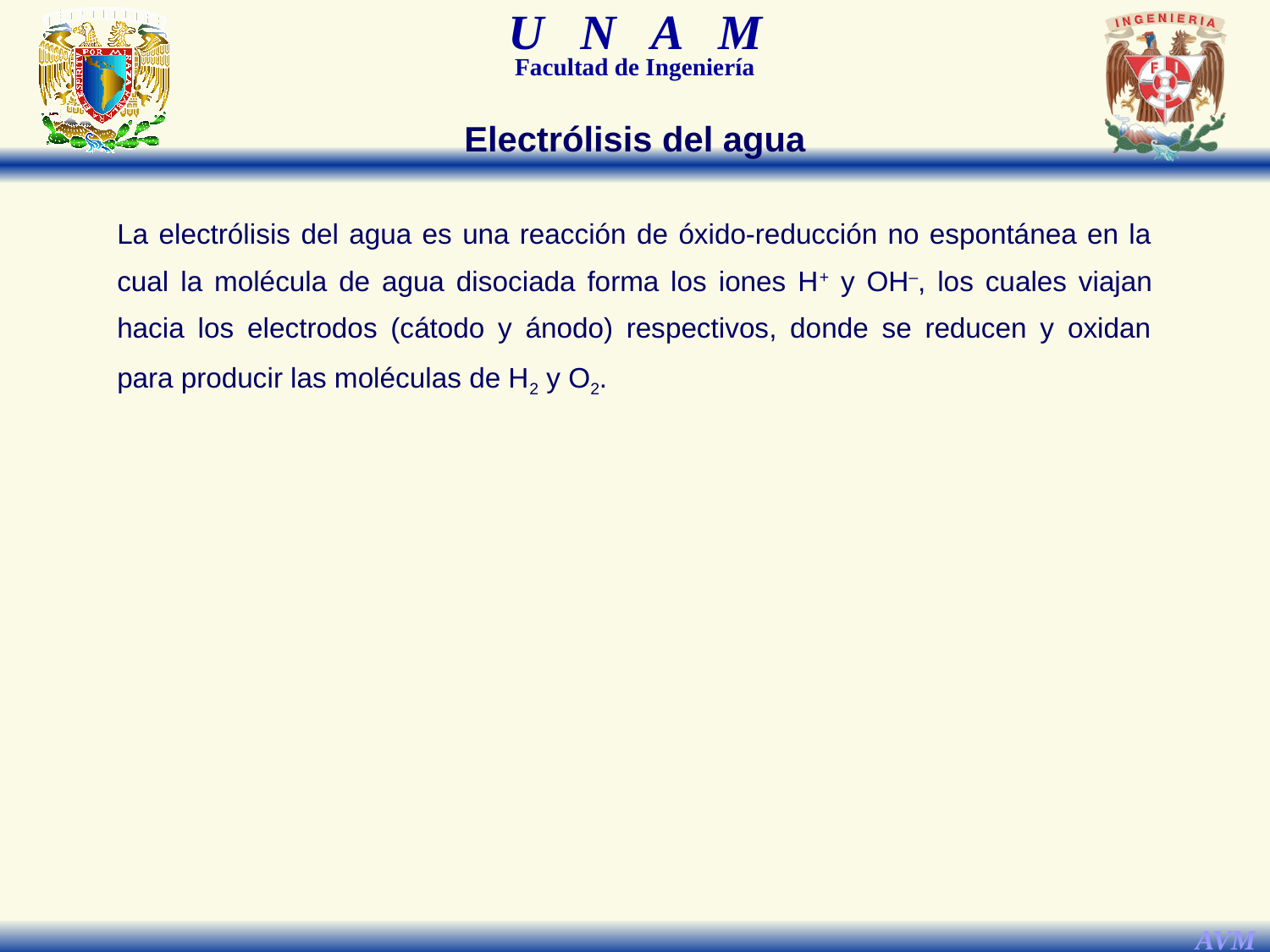

Electrólisis del agua
La electrólisis del agua es una reacción de óxido-reducción no espontánea en la cual la molécula de agua disociada forma los iones H+ y OH–, los cuales viajan hacia los electrodos (cátodo y ánodo) respectivos, donde se reducen y oxidan para producir las moléculas de H2 y O2.